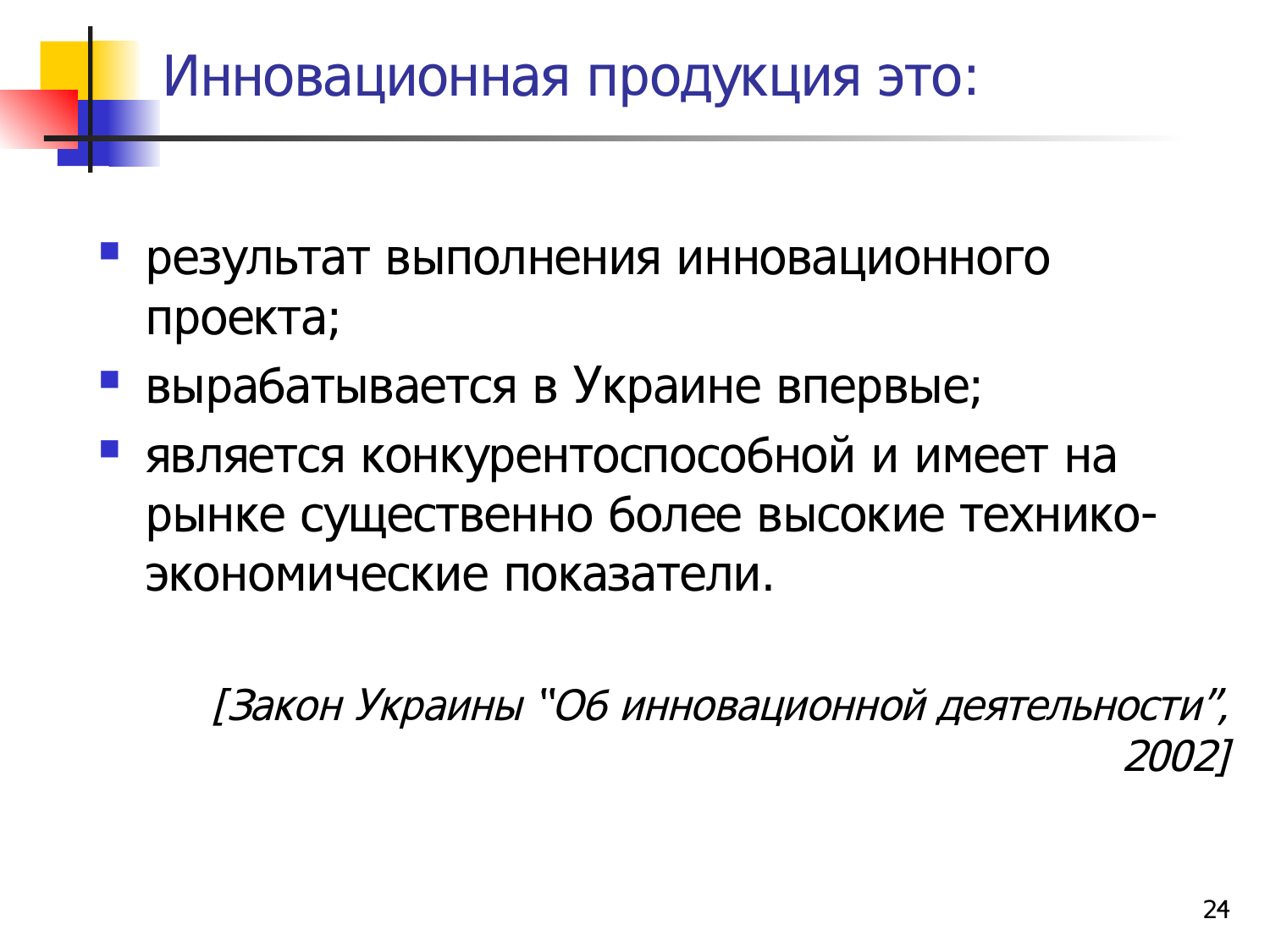

# Инновационная продукция это:
результат выполнения инновационного проекта;
вырабатывается в Украине впервые;
является конкурентоспособной и имеет на рынке существенно более высокие технико-экономические показатели.

[Закон Украины “Об инновационной деятельности”, 2002]

24